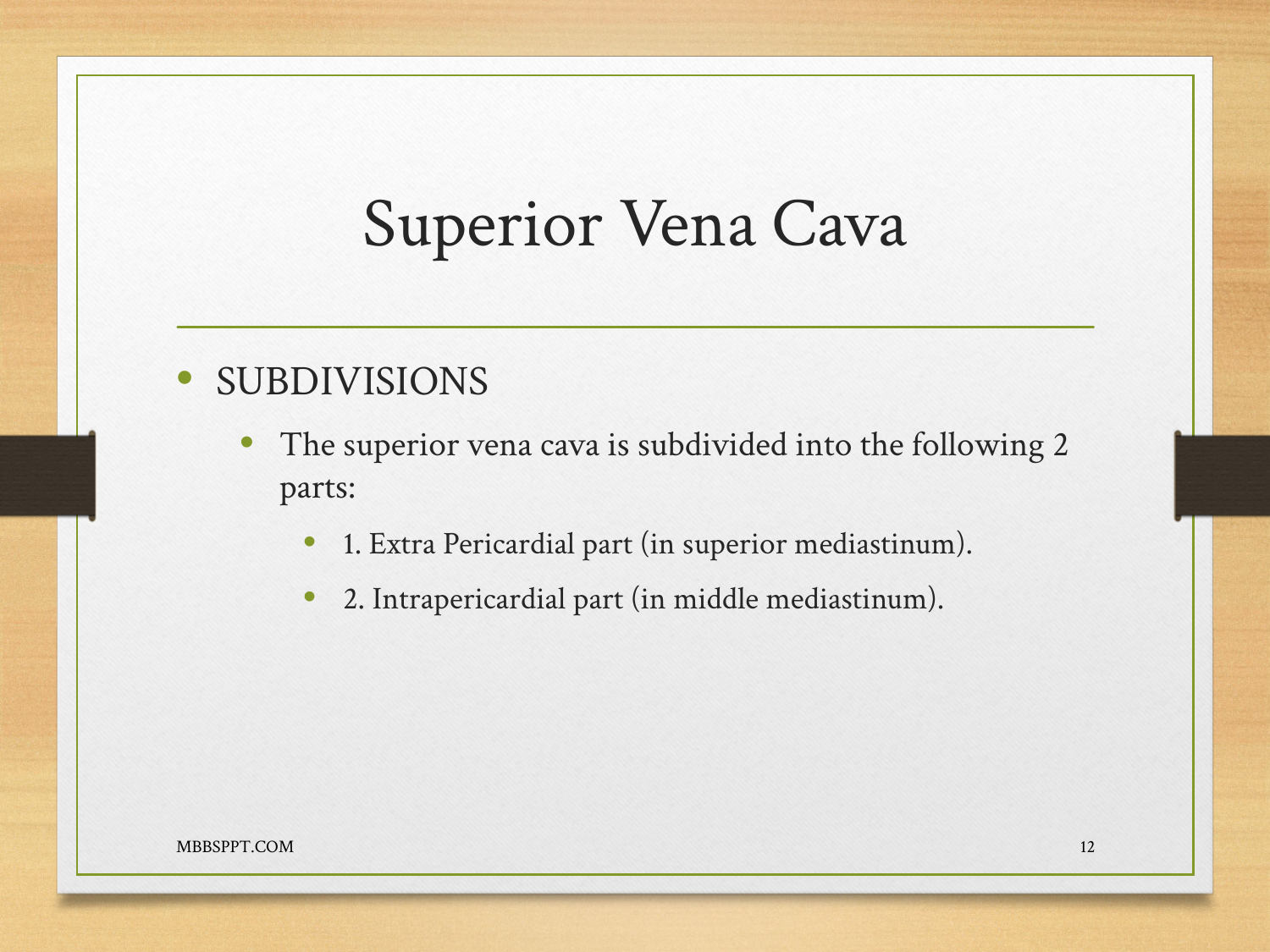

# Superior Vena Cava
SUBDIVISIONS
The superior vena cava is subdivided into the following 2 parts:
1. Extra Pericardial part (in superior mediastinum).
2. Intrapericardial part (in middle mediastinum).
MBBSPPT.COM
12